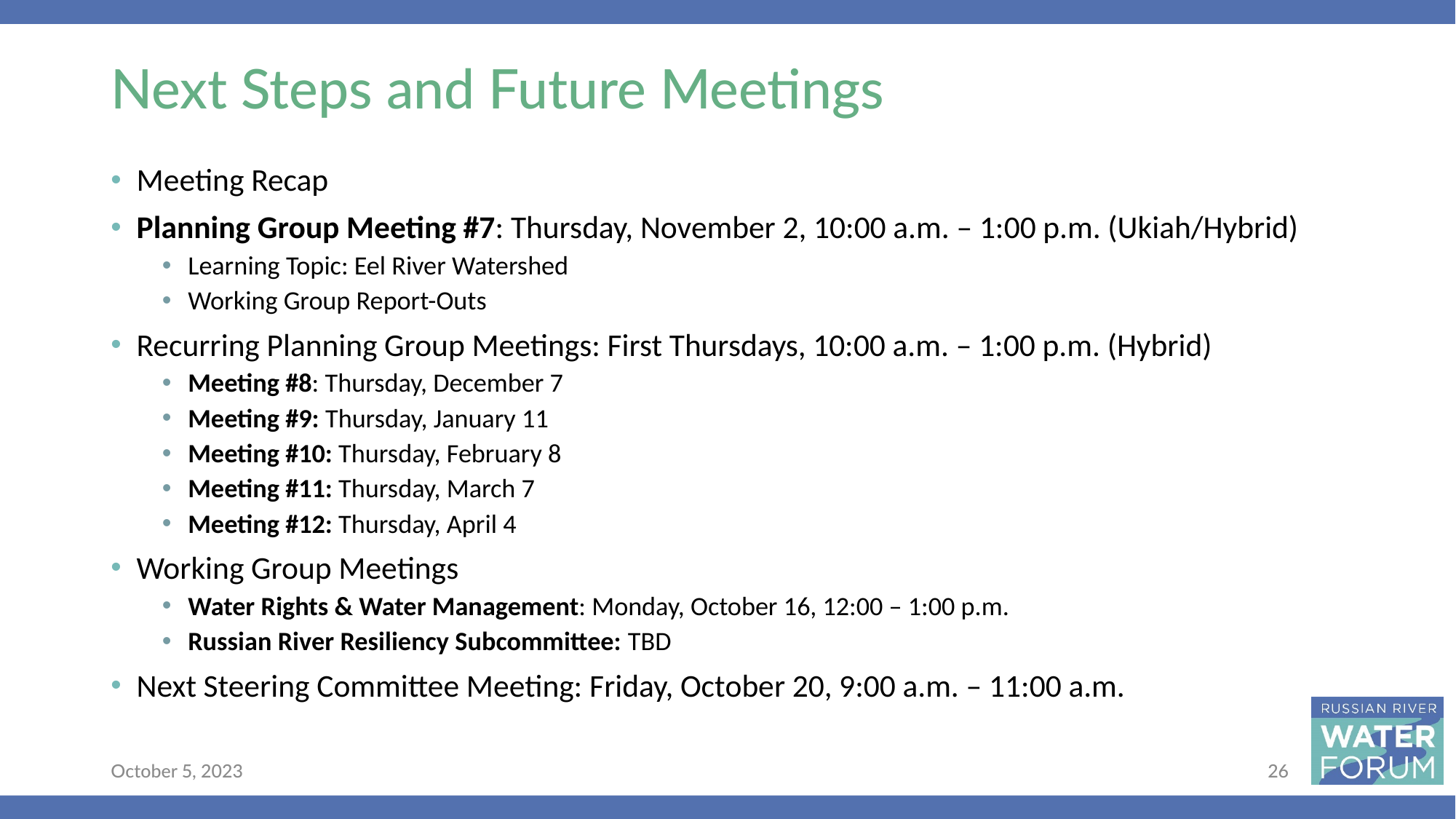

# Next Steps and Future Meetings
Meeting Recap
Planning Group Meeting #7: Thursday, November 2, 10:00 a.m. – 1:00 p.m. (Ukiah/Hybrid)
Learning Topic: Eel River Watershed
Working Group Report-Outs
Recurring Planning Group Meetings: First Thursdays, 10:00 a.m. – 1:00 p.m. (Hybrid)
Meeting #8: Thursday, December 7
Meeting #9: Thursday, January 11
Meeting #10: Thursday, February 8
Meeting #11: Thursday, March 7
Meeting #12: Thursday, April 4
Working Group Meetings
Water Rights & Water Management: Monday, October 16, 12:00 – 1:00 p.m.
Russian River Resiliency Subcommittee: TBD
Next Steering Committee Meeting: Friday, October 20, 9:00 a.m. – 11:00 a.m.

October 5, 2023
26